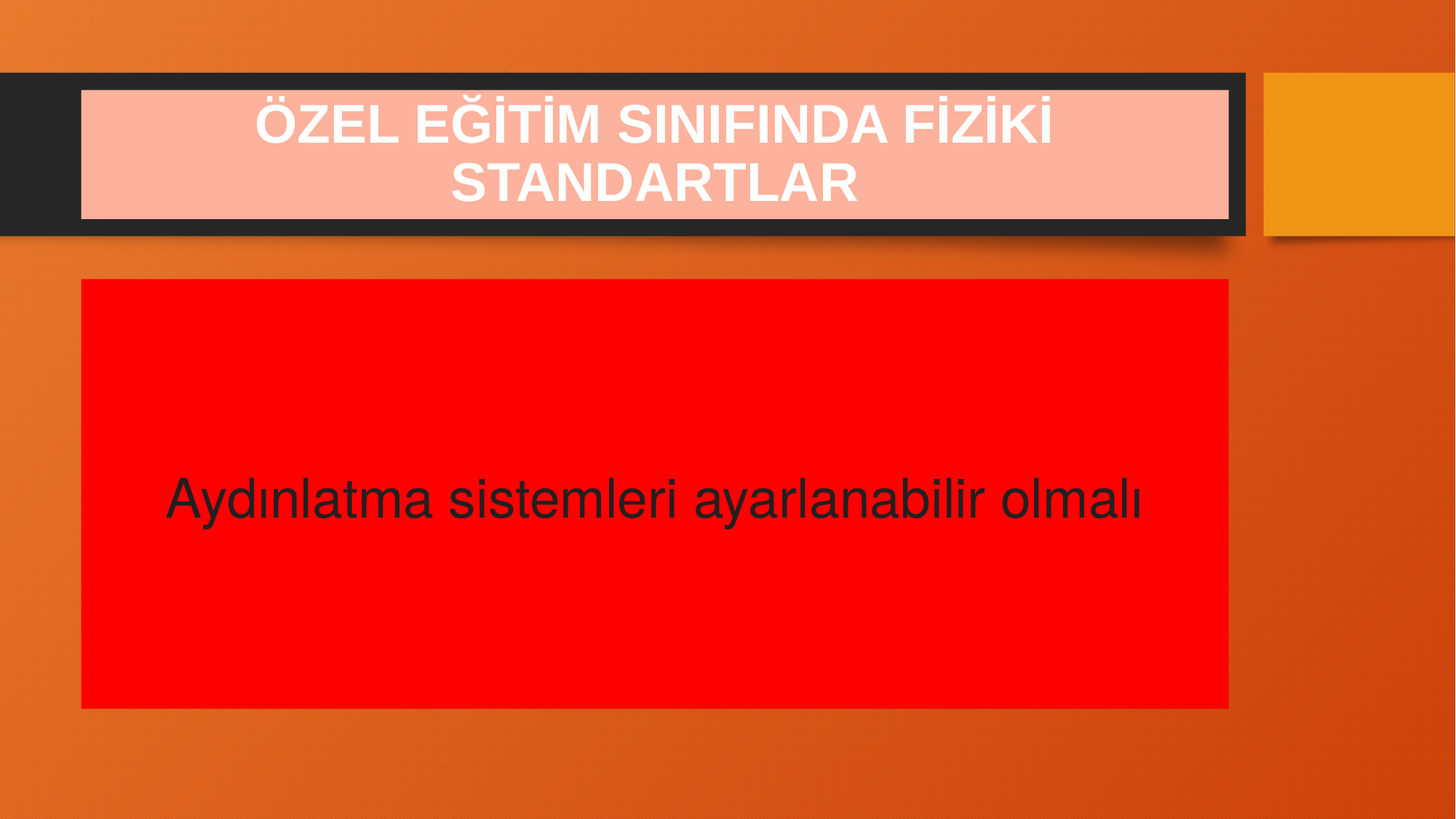

# ÖZEL EĞİTİM SINIFINDA FİZİKİ STANDARTLAR
Aydınlatma sistemleri ayarlanabilir olmalı